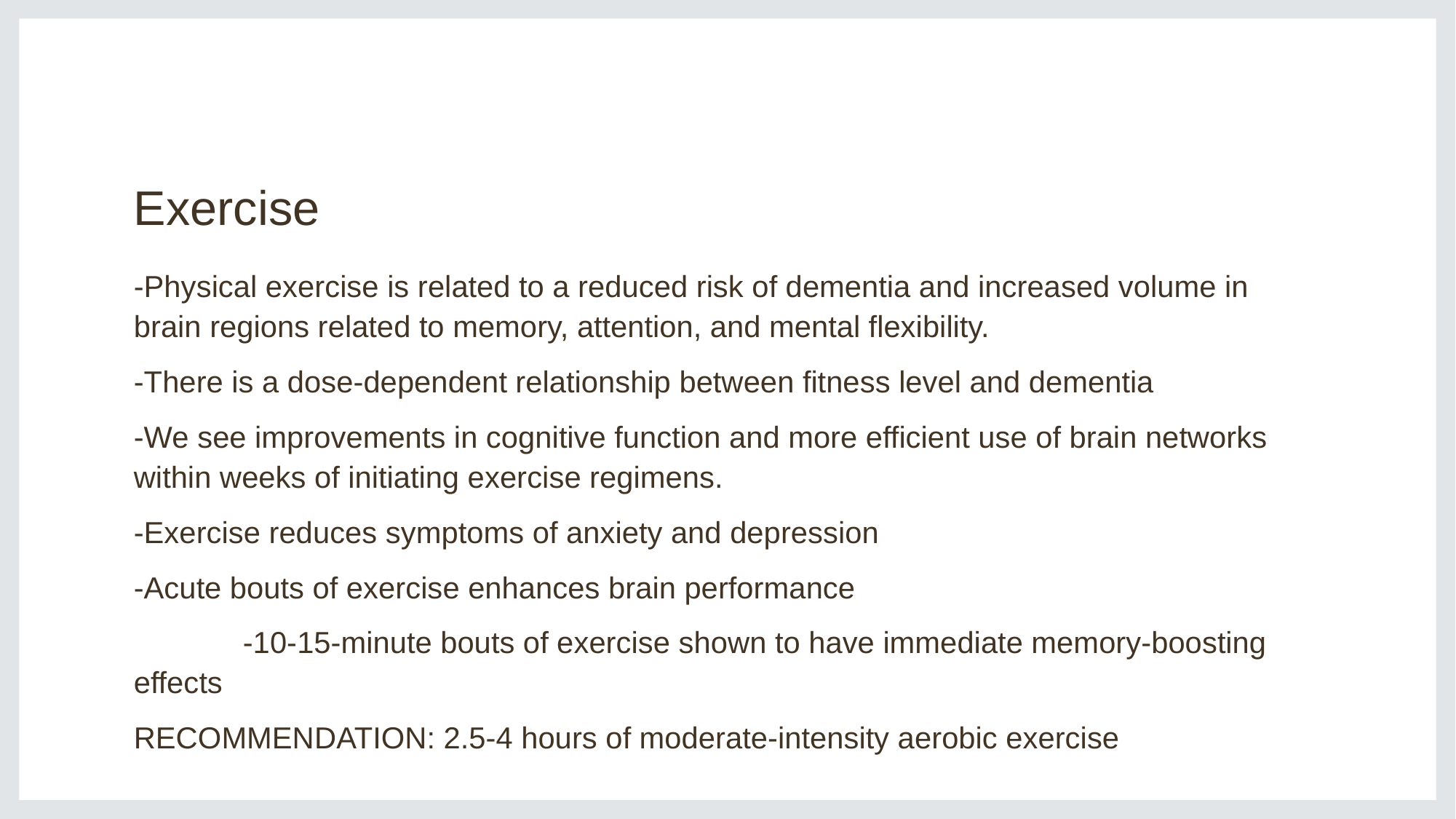

# Exercise
-Physical exercise is related to a reduced risk of dementia and increased volume in brain regions related to memory, attention, and mental flexibility.
-There is a dose-dependent relationship between fitness level and dementia
-We see improvements in cognitive function and more efficient use of brain networks within weeks of initiating exercise regimens.
-Exercise reduces symptoms of anxiety and depression
-Acute bouts of exercise enhances brain performance
	-10-15-minute bouts of exercise shown to have immediate memory-boosting effects
RECOMMENDATION: 2.5-4 hours of moderate-intensity aerobic exercise